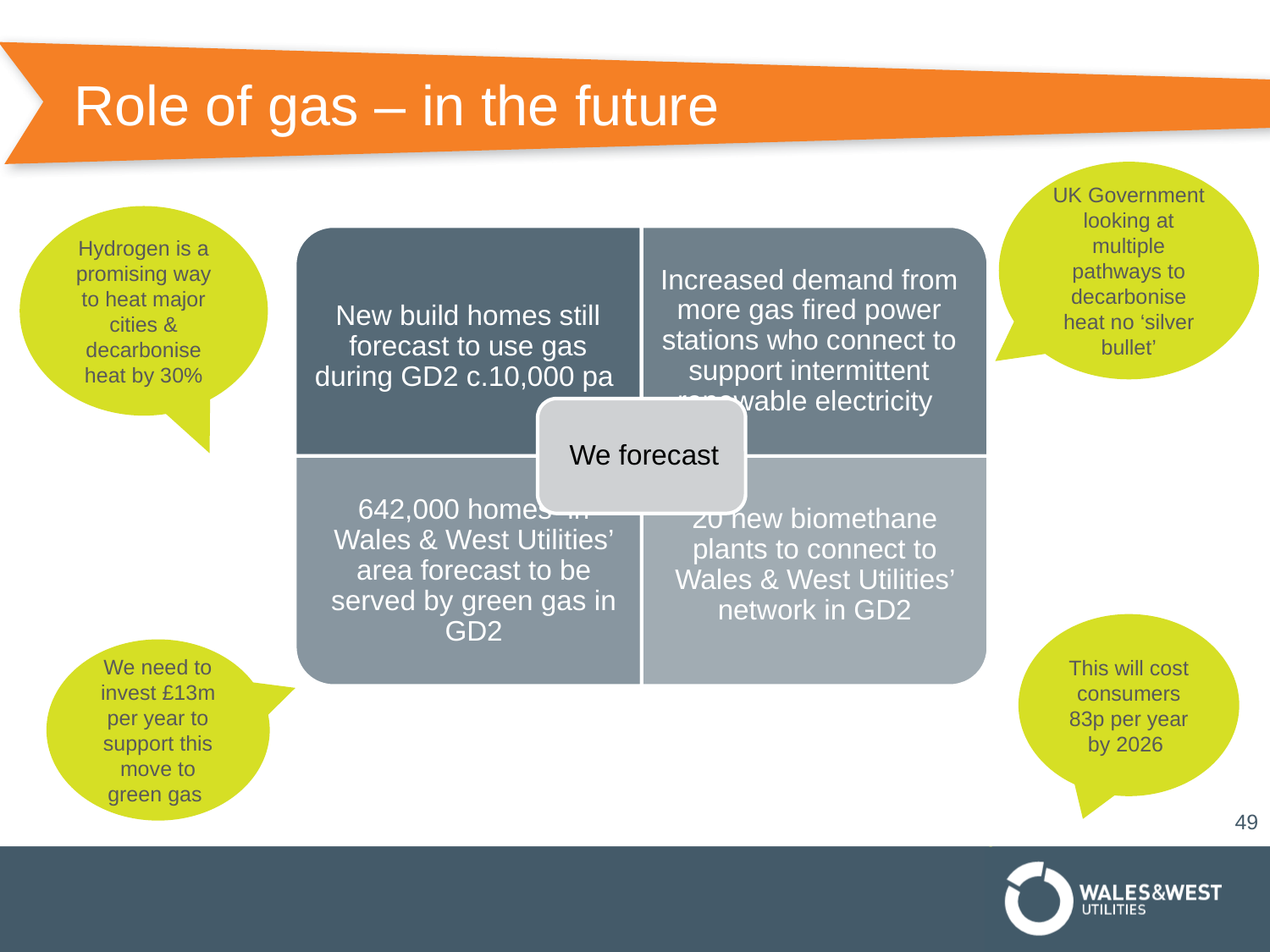

# Role of gas – in the future
UK Government looking at multiple pathways to decarbonise heat no ‘silver bullet’
Hydrogen is a promising way to heat major cities & decarbonise heat by 30%
New build homes still forecast to use gas during GD2 c.10,000 pa
Increased demand from more gas fired power stations who connect to support intermittent renewable electricity
642,000 homes  in Wales & West Utilities’ area forecast to be served by green gas in GD2
20 new biomethane plants to connect to Wales & West Utilities’ network in GD2
We forecast
This will cost consumers 83p per year by 2026
We need to invest £13m per year to support this move to green gas
49